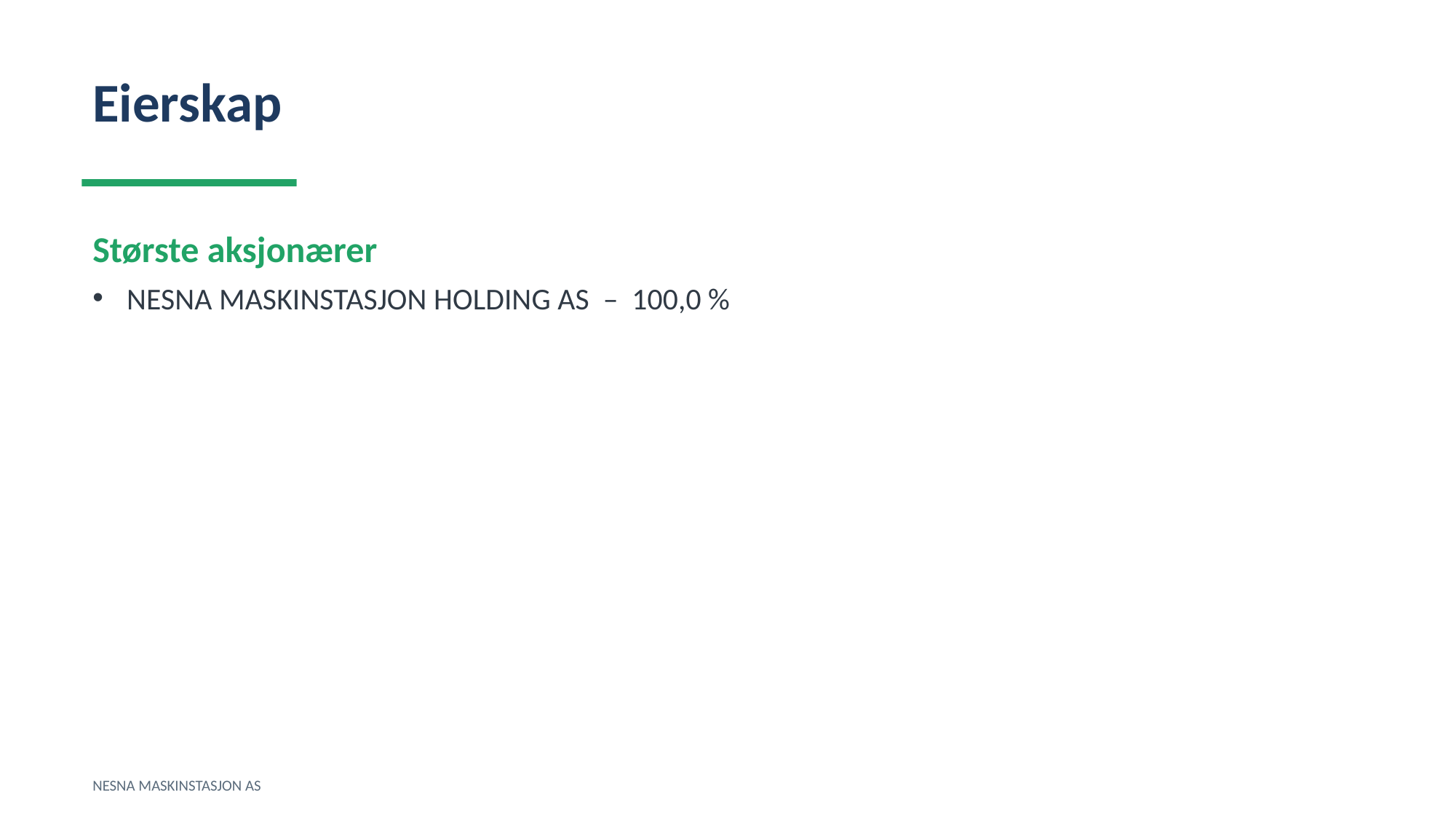

Eierskap

Største aksjonærer
NESNA MASKINSTASJON HOLDING AS  –  100,0 %
NESNA MASKINSTASJON AS